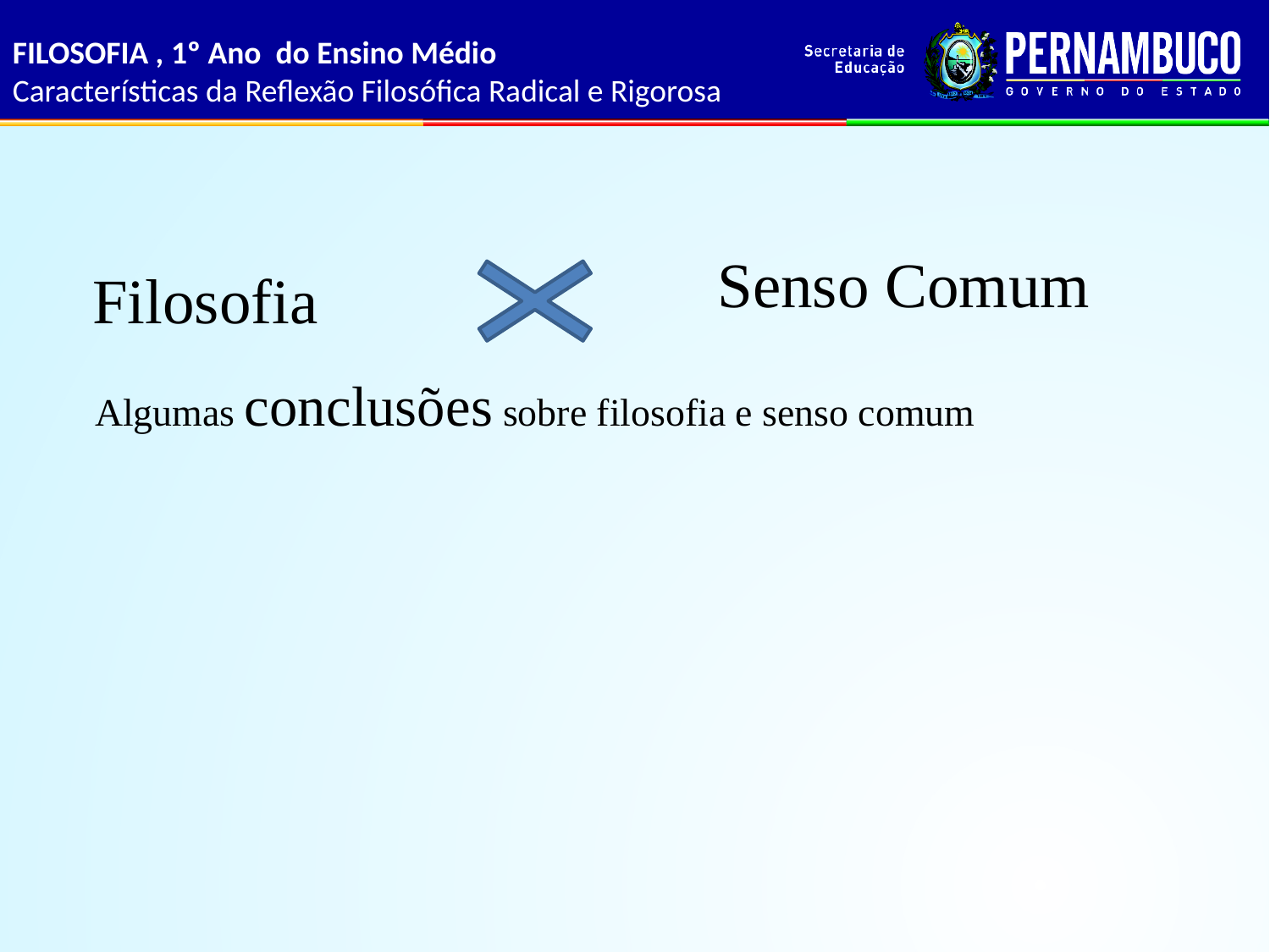

FILOSOFIA , 1º Ano  do Ensino Médio
Características da Reflexão Filosófica Radical e Rigorosa

Senso Comum
Filosofia
Algumas conclusões sobre filosofia e senso comum